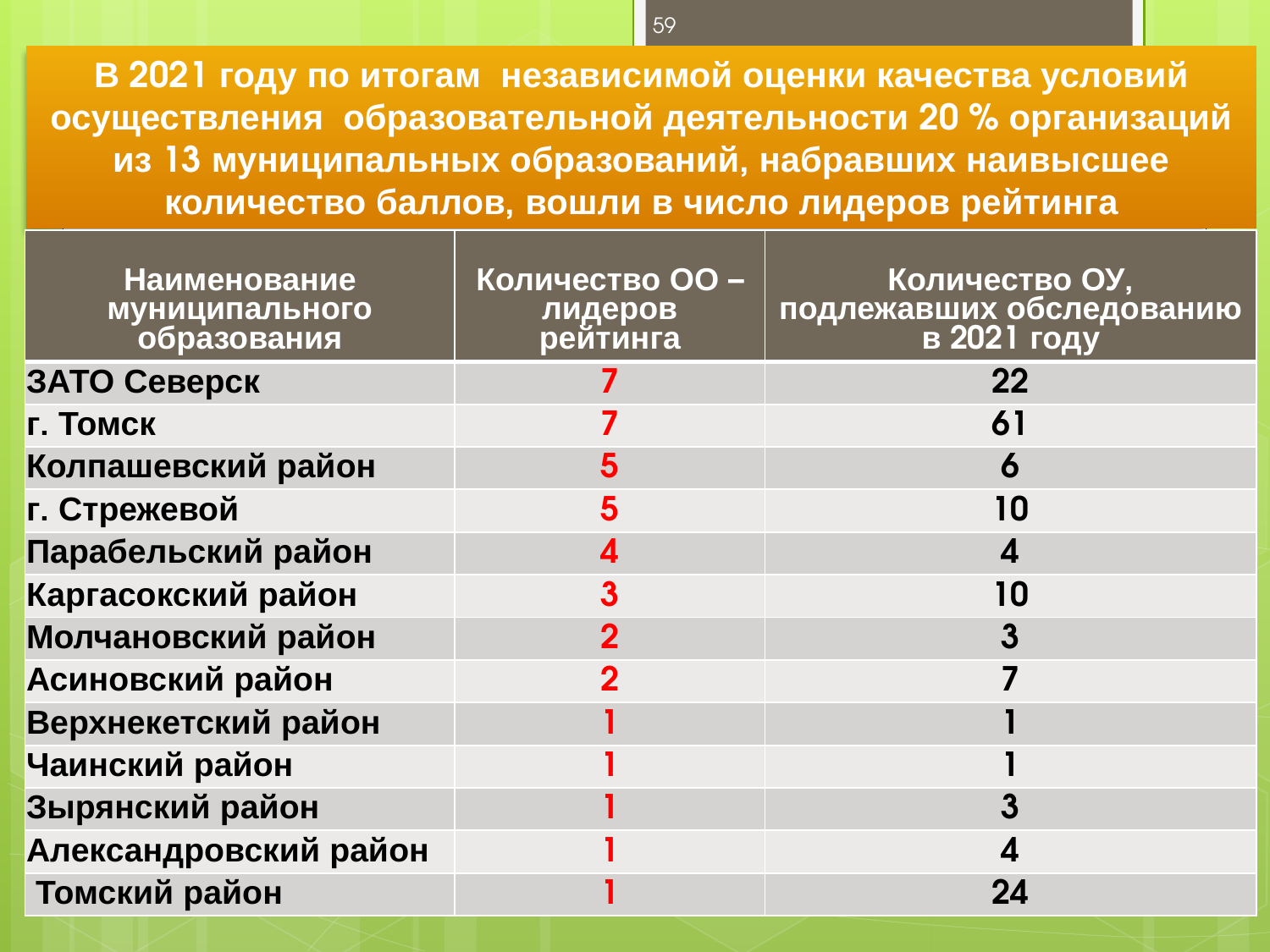

59
В 2021 году по итогам  независимой оценки качества условий осуществления  образовательной деятельности 20 % организаций из 13 муниципальных образований, набравших наивысшее количество баллов, вошли в число лидеров рейтинга
| Наименование муниципального образования | Количество ОО – лидеров рейтинга | Количество ОУ, подлежавших обследованию в 2021 году |
| --- | --- | --- |
| ЗАТО Северск | 7 | 22 |
| г. Томск | 7 | 61 |
| Колпашевский район | 5 | 6 |
| г. Стрежевой | 5 | 10 |
| Парабельский район | 4 | 4 |
| Каргасокский район | 3 | 10 |
| Молчановский район | 2 | 3 |
| Асиновский район | 2 | 7 |
| Верхнекетский район | 1 | 1 |
| Чаинский район | 1 | 1 |
| Зырянский район | 1 | 3 |
| Александровский район | 1 | 4 |
| Томский район | 1 | 24 |
.